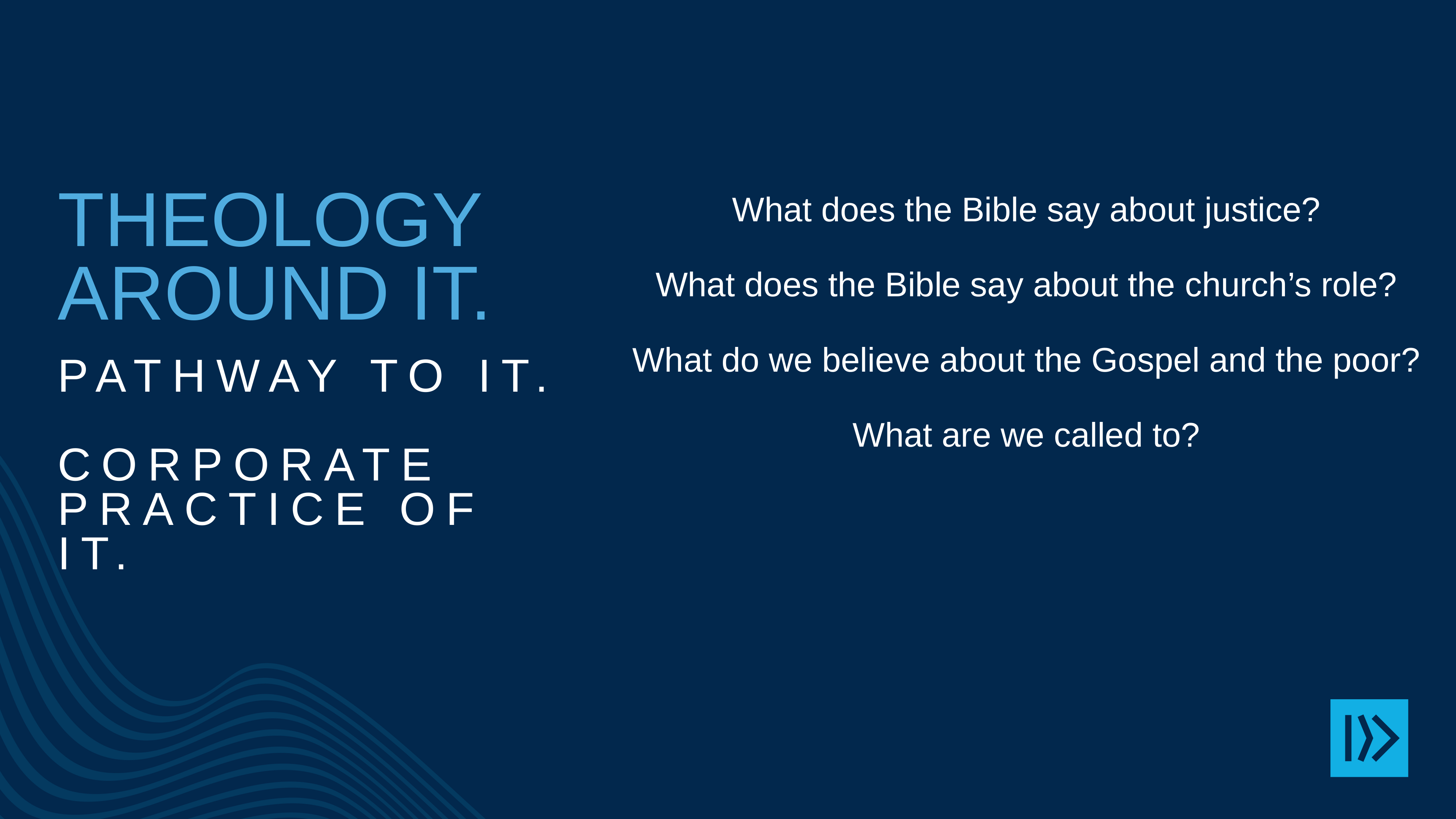

# THEOLOGY AROUND IT.
What does the Bible say about justice?
What does the Bible say about the church’s role?
What do we believe about the Gospel and the poor?
What are we called to?

PATHWAY TO IT.
CORPORATE PRACTICE OF IT.